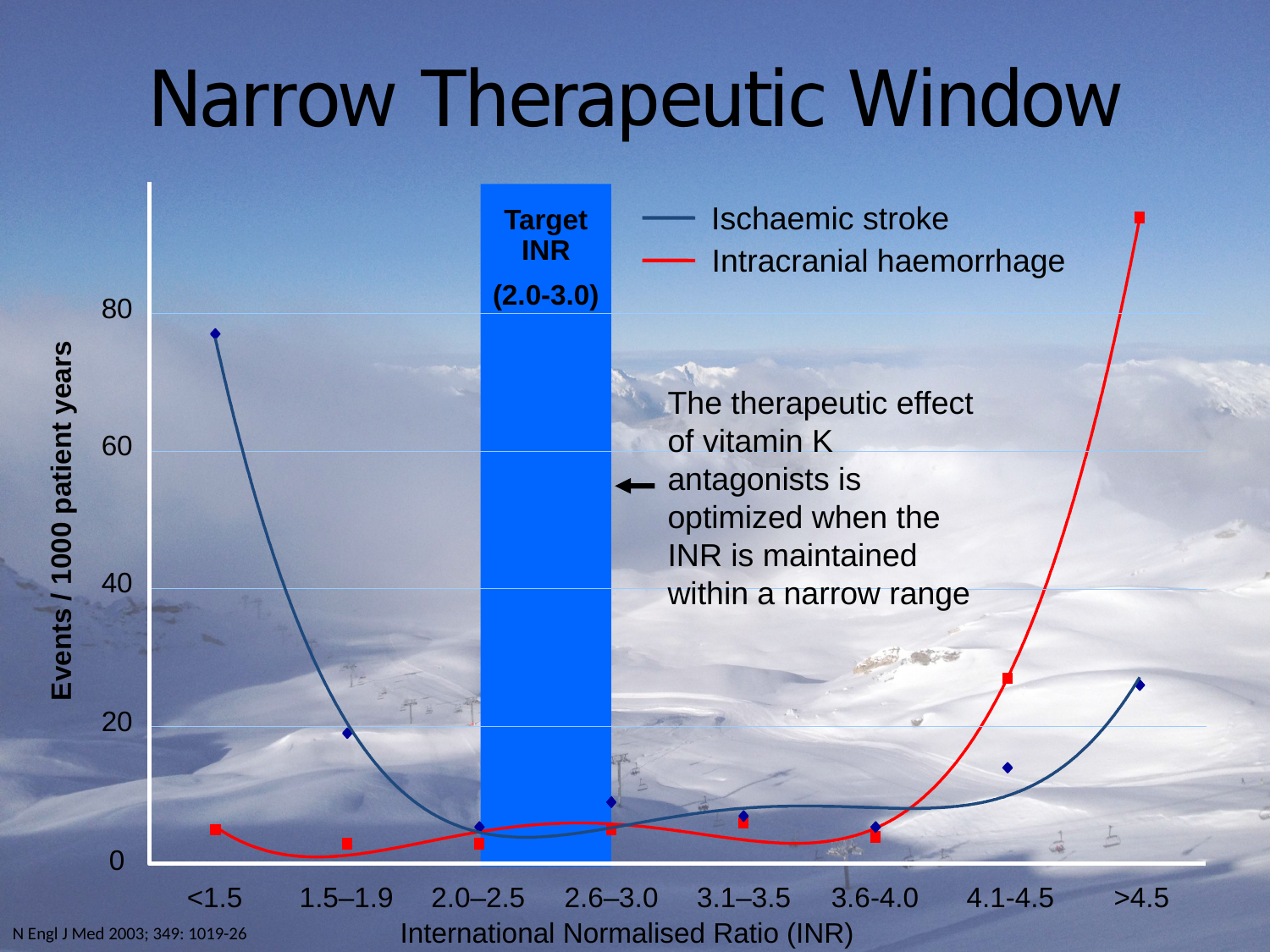

# Narrow Therapeutic Window

Target INR
(2.0-3.0)
Ischaemic stroke

Intracranial haemorrhage

80

The therapeutic effect of vitamin K antagonists is optimized when the INR is maintained within a narrow range
60

Events / 1000 patient years
40

20

0
<1.5
1.5–1.9
2.0–2.5
2.6–3.0
3.1–3.5
3.6-4.0
4.1-4.5
>4.5
International Normalised Ratio (INR)
N Engl J Med 2003; 349: 1019-26